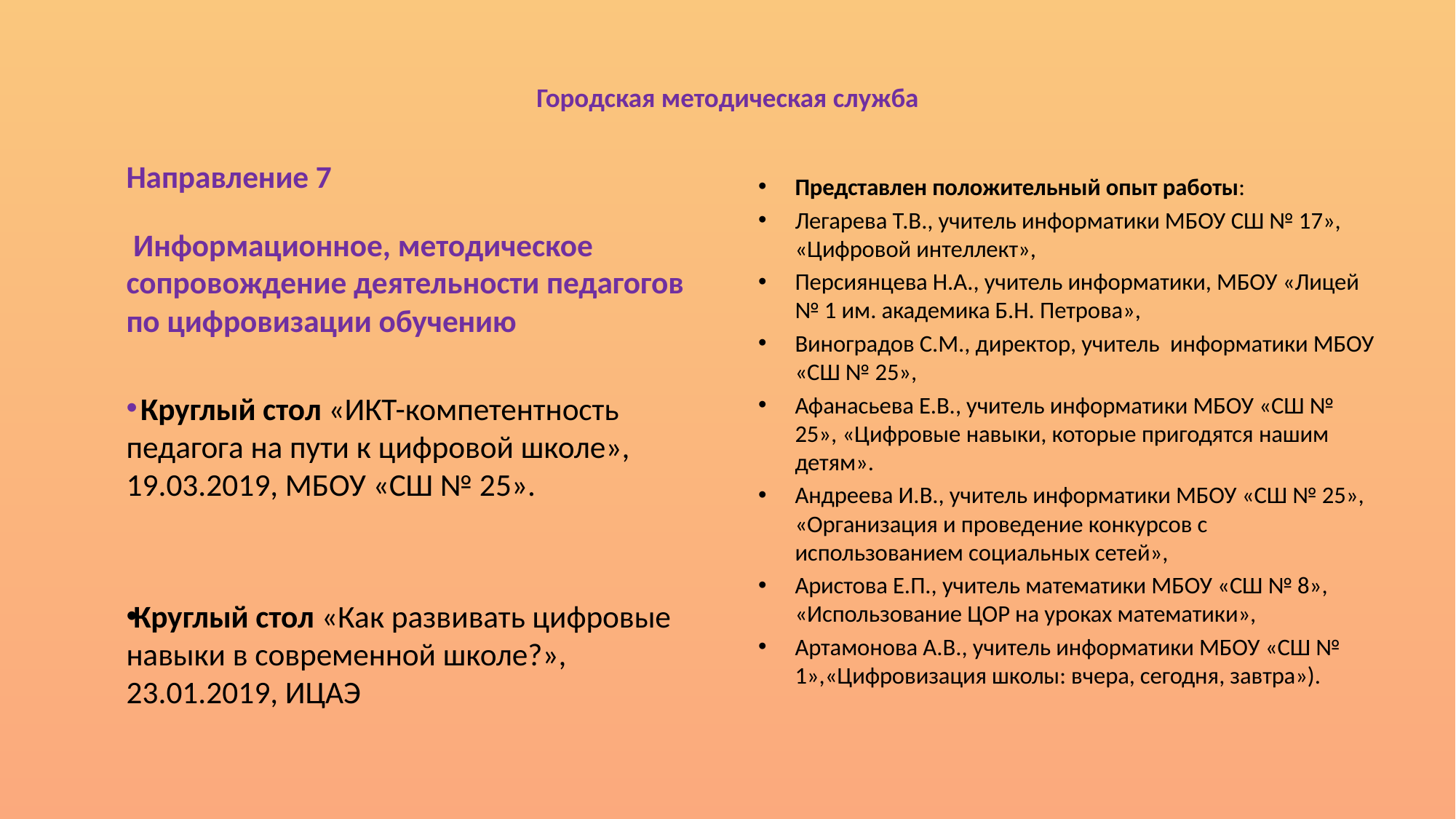

# Городская методическая служба
Направление 7
 Информационное, методическое сопровождение деятельности педагогов
по цифровизации обучению

 Круглый стол «ИКТ-компетентность педагога на пути к цифровой школе», 19.03.2019, МБОУ «СШ № 25».

Круглый стол «Как развивать цифровые навыки в современной школе?», 23.01.2019, ИЦАЭ

Представлен положительный опыт работы:
Легарева Т.В., учитель информатики МБОУ СШ № 17», «Цифровой интеллект»,
Персиянцева Н.А., учитель информатики, МБОУ «Лицей № 1 им. академика Б.Н. Петрова»,
Виноградов С.М., директор, учитель  информатики МБОУ «СШ № 25»,
Афанасьева Е.В., учитель информатики МБОУ «СШ № 25», «Цифровые навыки, которые пригодятся нашим детям».
Андреева И.В., учитель информатики МБОУ «СШ № 25», «Организация и проведение конкурсов с использованием социальных сетей»,
Аристова Е.П., учитель математики МБОУ «СШ № 8», «Использование ЦОР на уроках математики»,
Артамонова А.В., учитель информатики МБОУ «СШ № 1»,«Цифровизация школы: вчера, сегодня, завтра»).